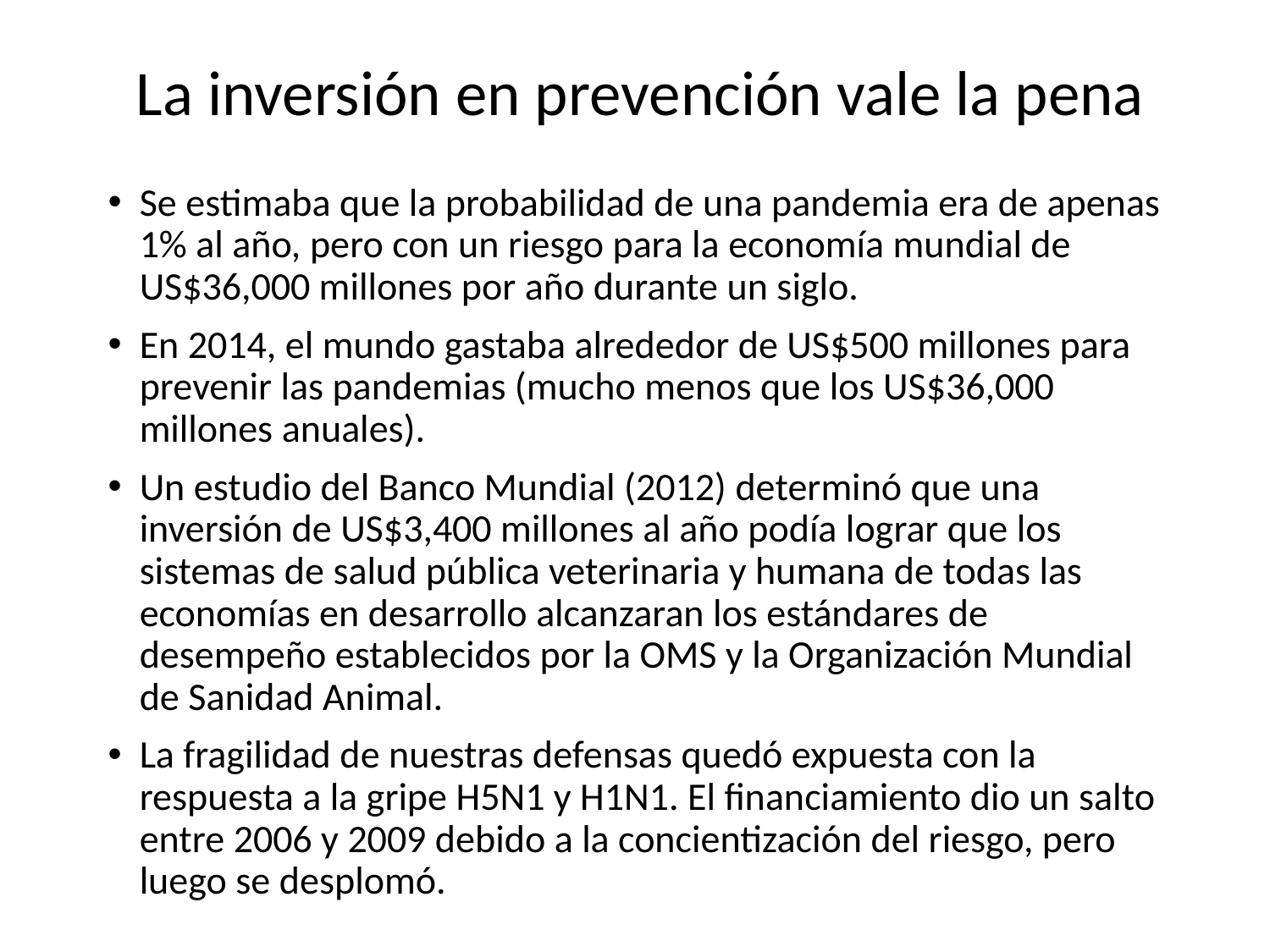

# La inversión en prevención vale la pena
Se estimaba que la probabilidad de una pandemia era de apenas 1% al año, pero con un riesgo para la economía mundial de US$36,000 millones por año durante un siglo.
En 2014, el mundo gastaba alrededor de US$500 millones para prevenir las pandemias (mucho menos que los US$36,000 millones anuales).
Un estudio del Banco Mundial (2012) determinó que una inversión de US$3,400 millones al año podía lograr que los sistemas de salud pública veterinaria y humana de todas las economías en desarrollo alcanzaran los estándares de desempeño establecidos por la OMS y la Organización Mundial de Sanidad Animal.
La fragilidad de nuestras defensas quedó expuesta con la respuesta a la gripe H5N1 y H1N1. El financiamiento dio un salto entre 2006 y 2009 debido a la concientización del riesgo, pero luego se desplomó.